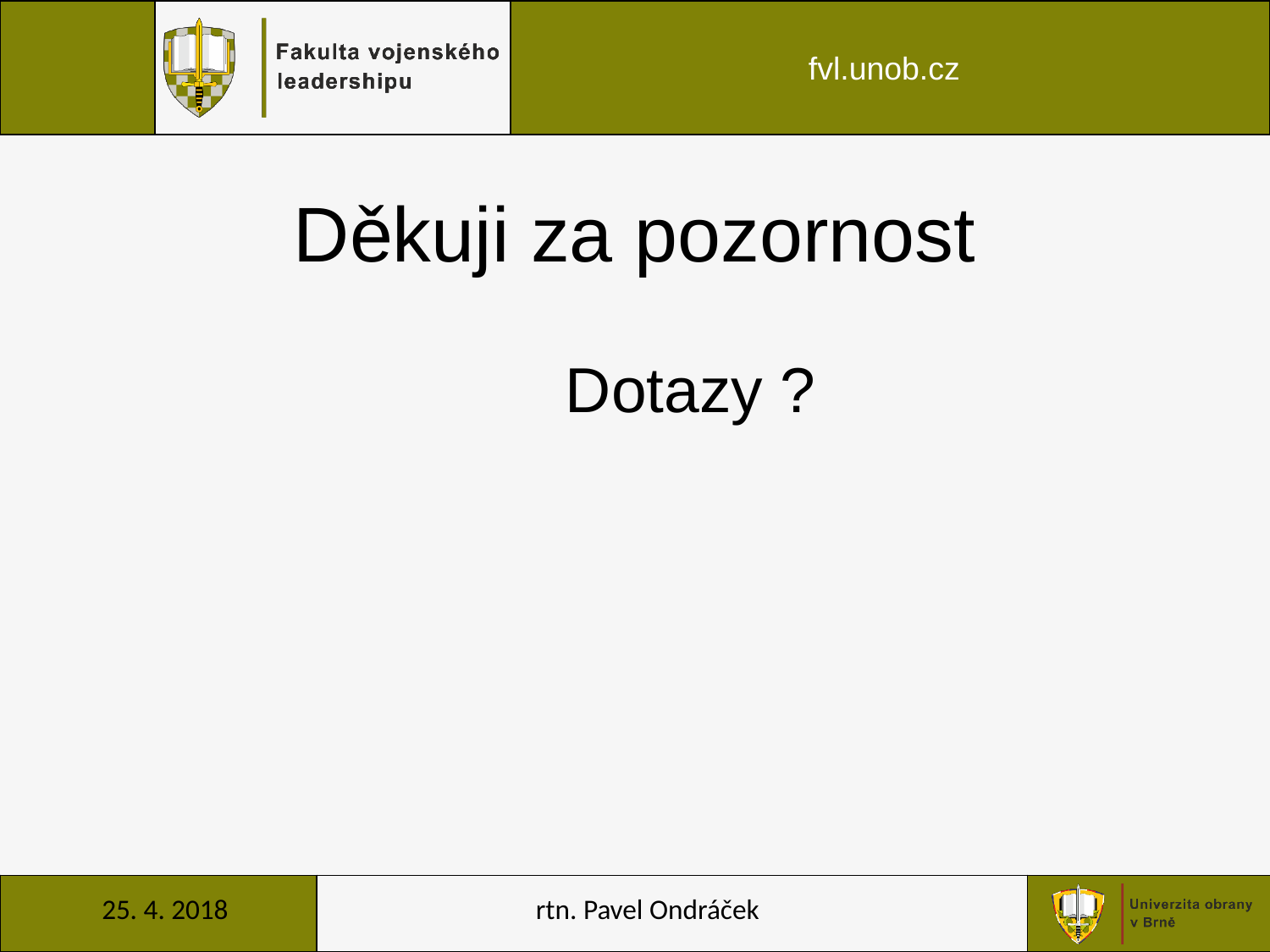

# Děkuji za pozornost
				   Dotazy ?
25. 4. 2018
rtn. Pavel Ondráček